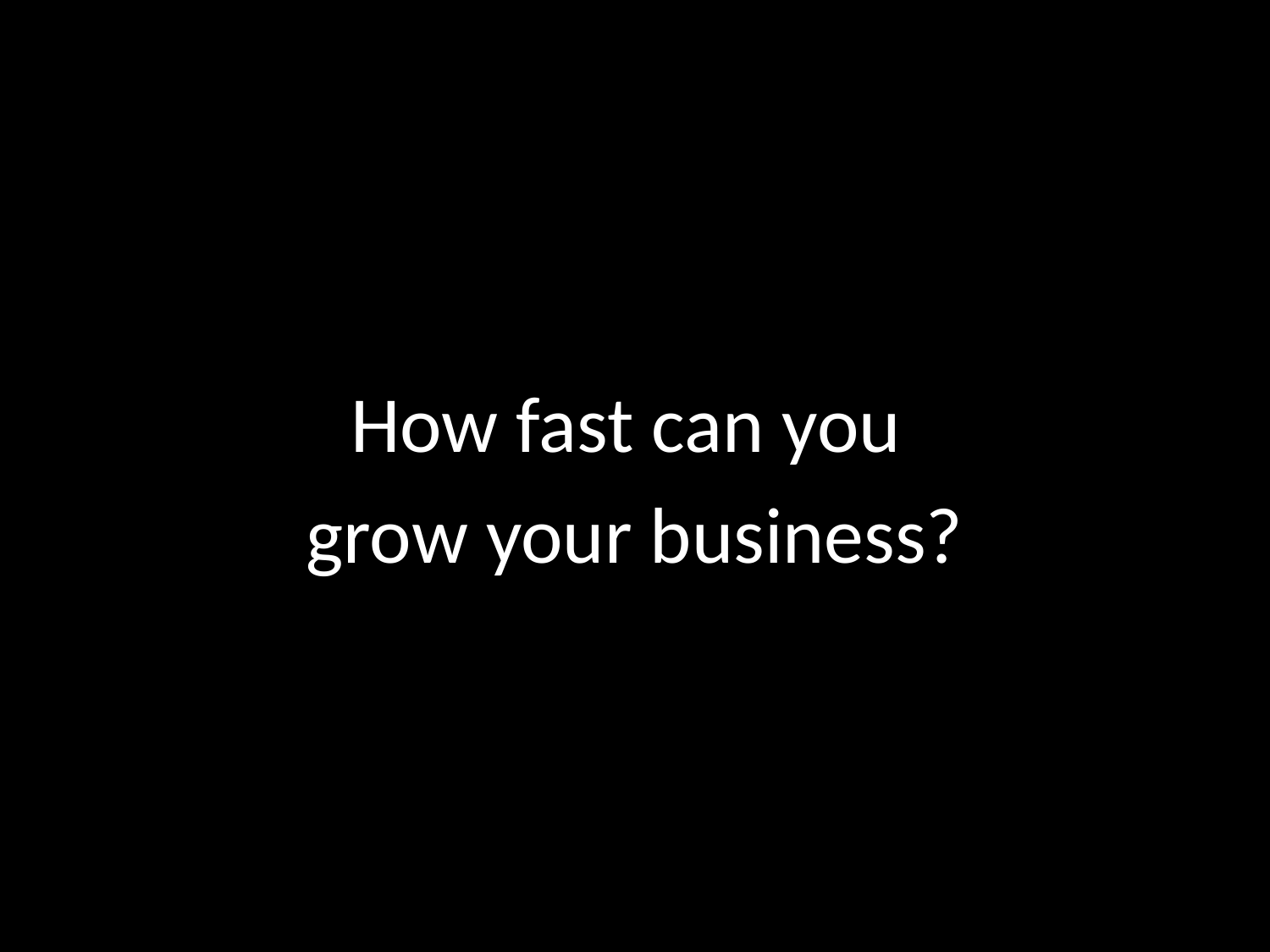

How fast can you
grow your business?